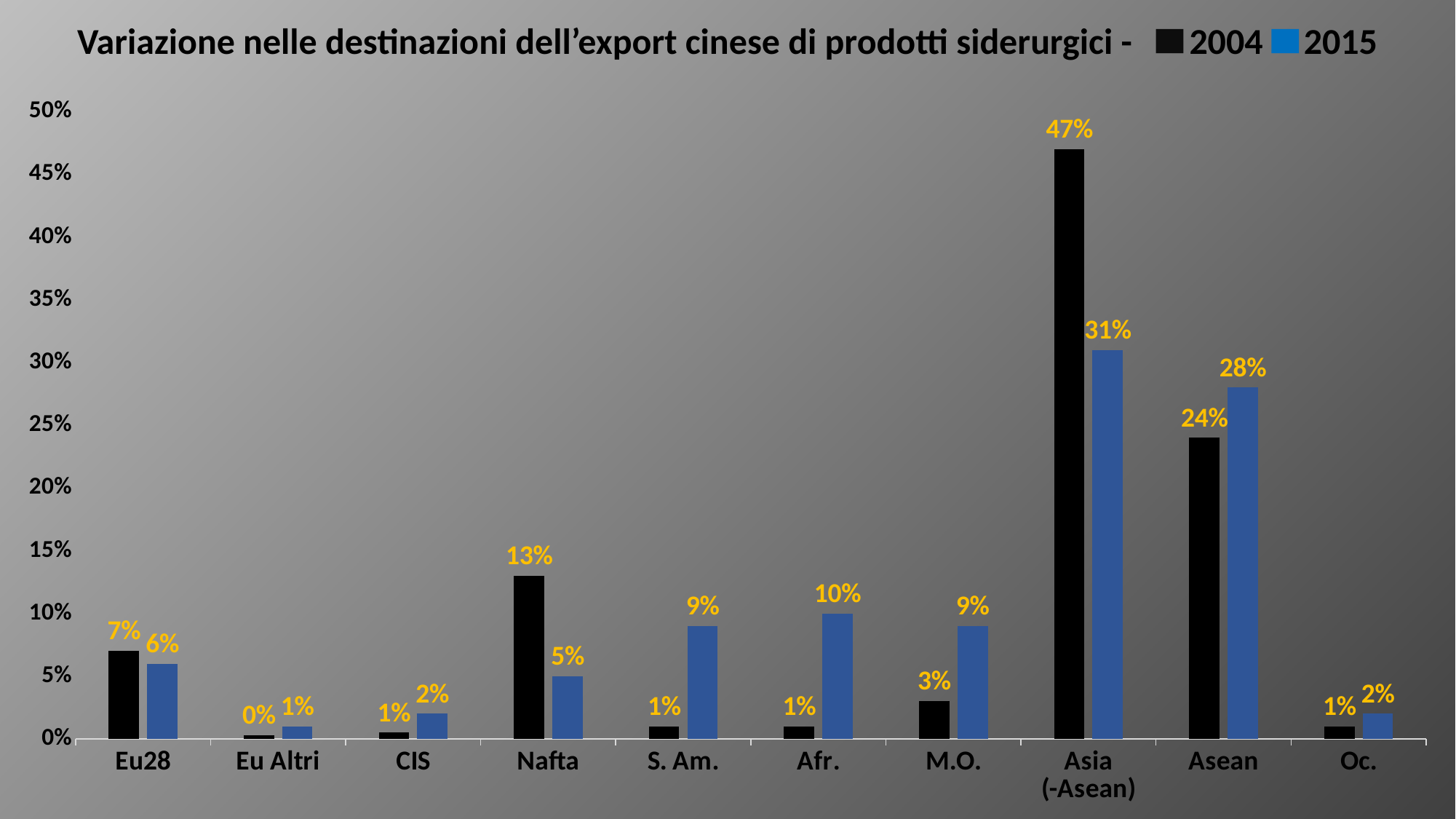

# Variazione nelle destinazioni dell’export cinese di prodotti siderurgici -       2004     2015

### Chart

| Category | 2004 | 2014 |
|---|---|---|
| Eu28 | 0.07 | 0.06 |
| Eu Altri | 0.003 | 0.01 |
| CIS | 0.005 | 0.02 |
| Nafta | 0.13 | 0.05 |
| S. Am. | 0.01 | 0.09 |
| Afr. | 0.01 | 0.1 |
| M.O. | 0.03 | 0.09 |
| Asia
(-Asean) | 0.47 | 0.31 |
| Asean | 0.24 | 0.28 |
| Oc. | 0.01 | 0.02 |